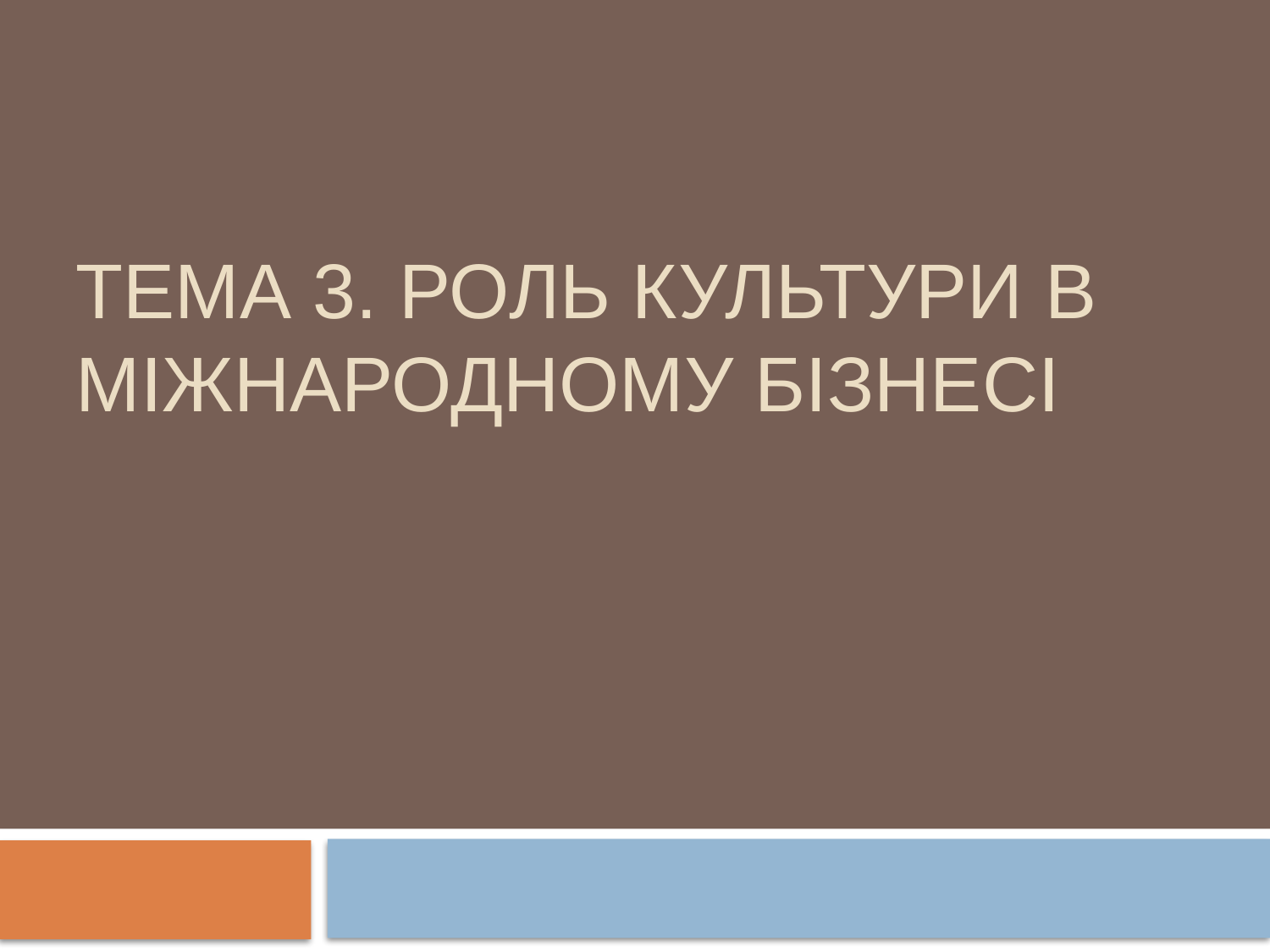

# Тема 3. Роль культури в міжнародному бізнесі